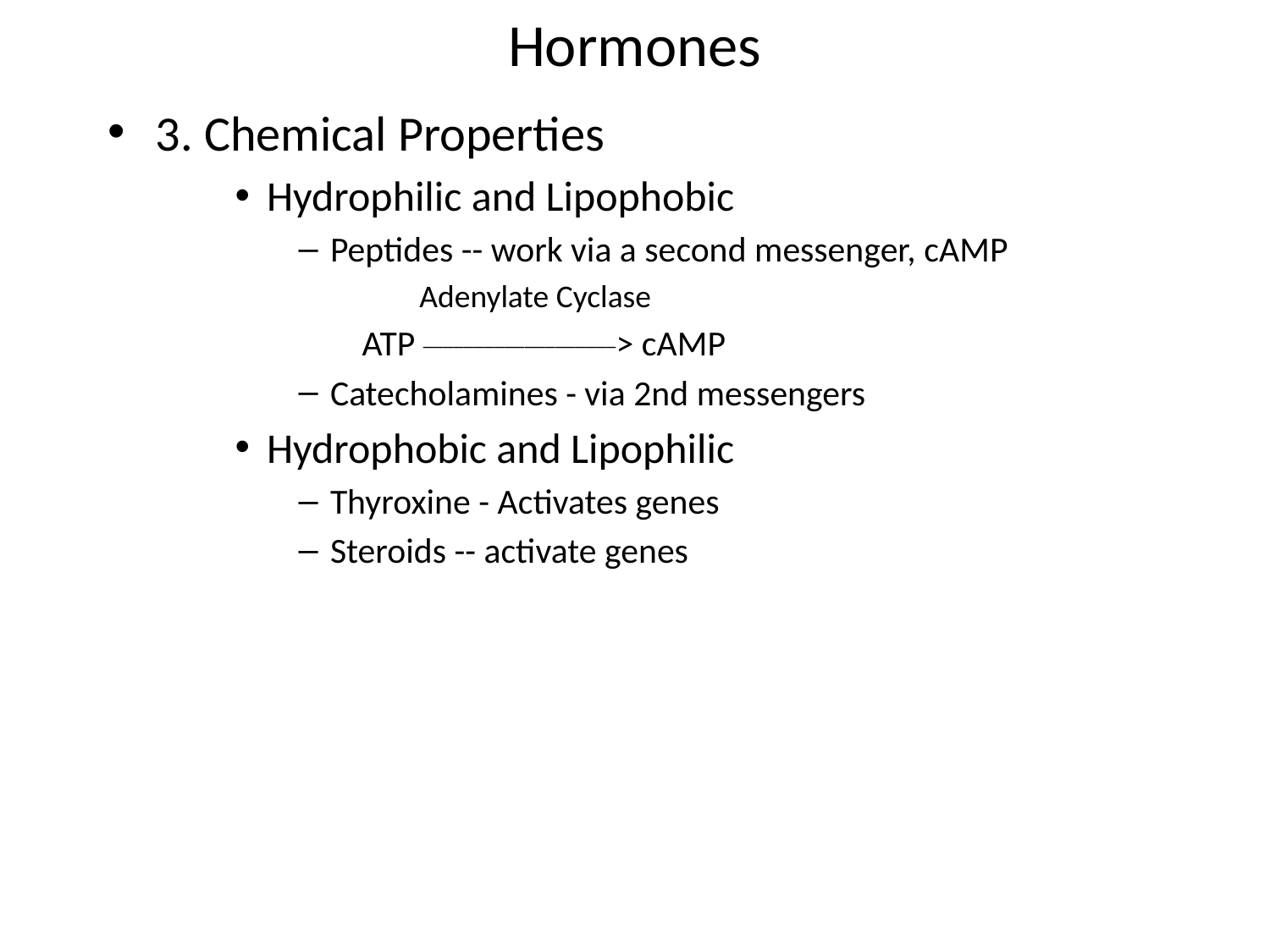

# Hormones
3. Chemical Properties
Hydrophilic and Lipophobic
Peptides -- work via a second messenger, cAMP
        Adenylate Cyclase
ATP ___________________> cAMP
Catecholamines - via 2nd messengers
Hydrophobic and Lipophilic
Thyroxine - Activates genes
Steroids -- activate genes